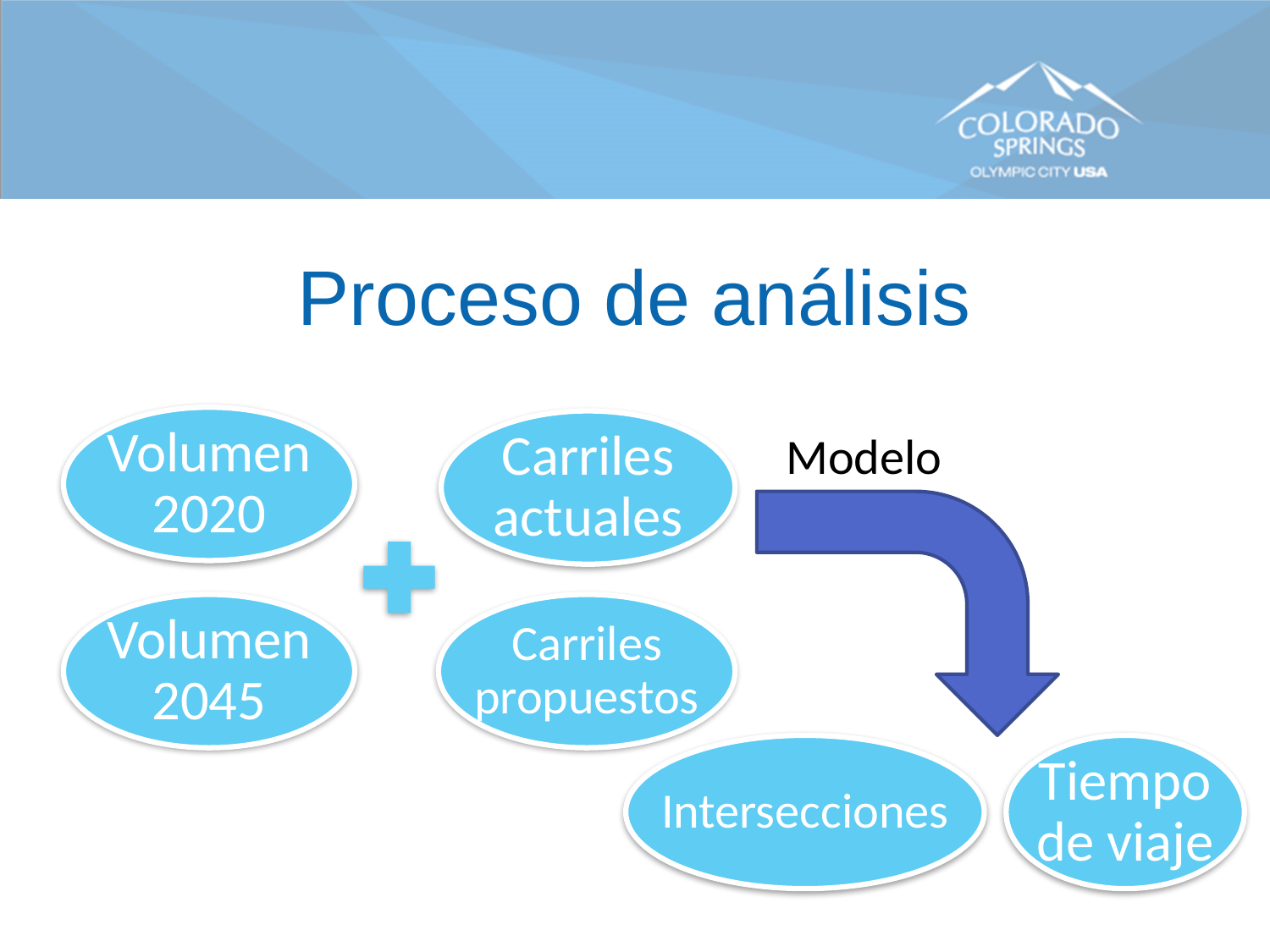

# Proceso de análisis
Volumen2020
Carriles actuales
Modelo

Volumen2045
Carriles propuestos
Intersecciones
Tiempo de viaje